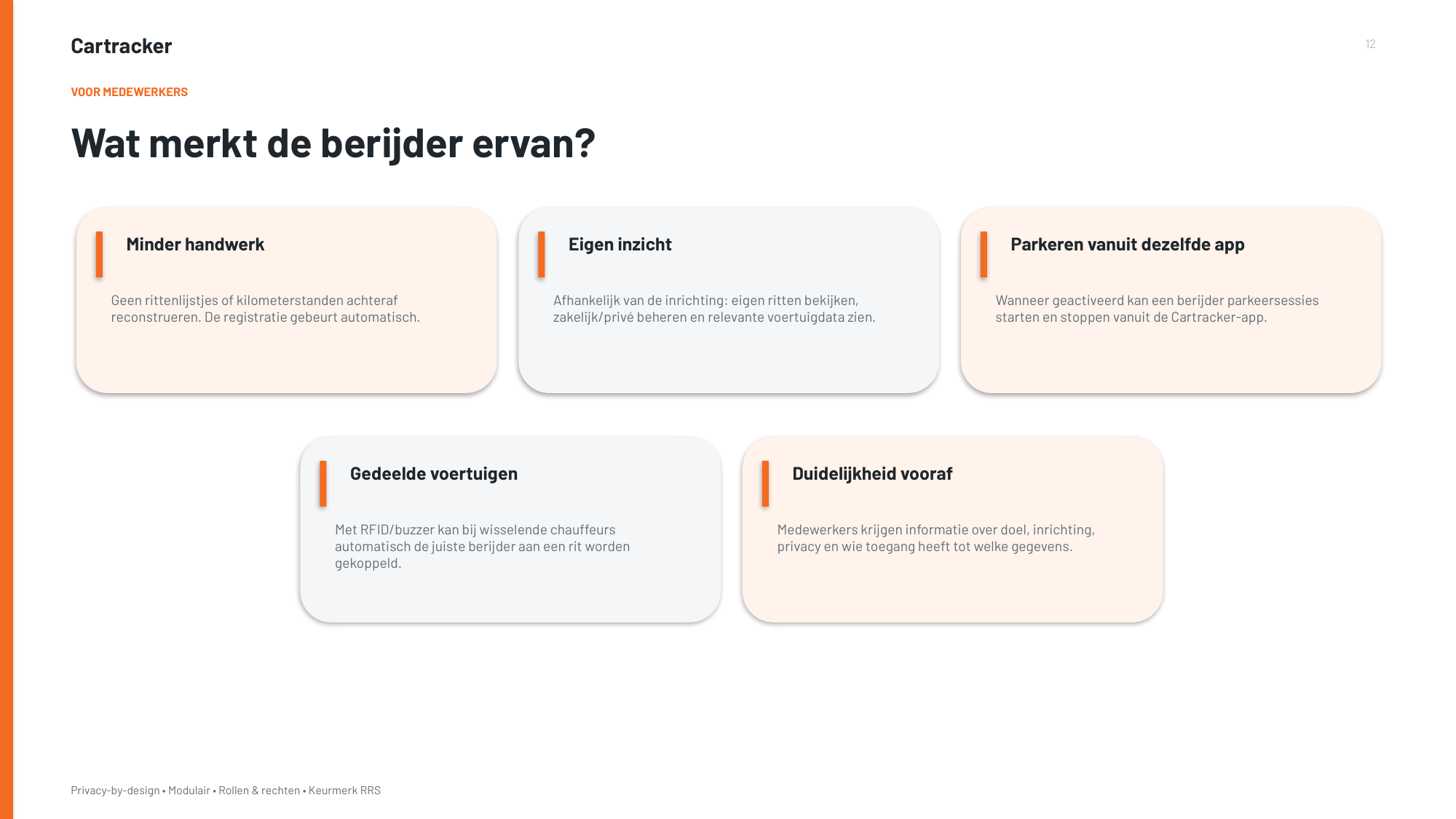

Cartracker
12
VOOR MEDEWERKERS
Wat merkt de berijder ervan?

Minder handwerk
Eigen inzicht
Parkeren vanuit dezelfde app

Geen rittenlijstjes of kilometerstanden achteraf reconstrueren. De registratie gebeurt automatisch.
Afhankelijk van de inrichting: eigen ritten bekijken, zakelijk/privé beheren en relevante voertuigdata zien.
Wanneer geactiveerd kan een berijder parkeersessies starten en stoppen vanuit de Cartracker-app.

Gedeelde voertuigen
Duidelijkheid vooraf

Met RFID/buzzer kan bij wisselende chauffeurs automatisch de juiste berijder aan een rit worden gekoppeld.
Medewerkers krijgen informatie over doel, inrichting, privacy en wie toegang heeft tot welke gegevens.
Privacy-by-design • Modulair • Rollen & rechten • Keurmerk RRS